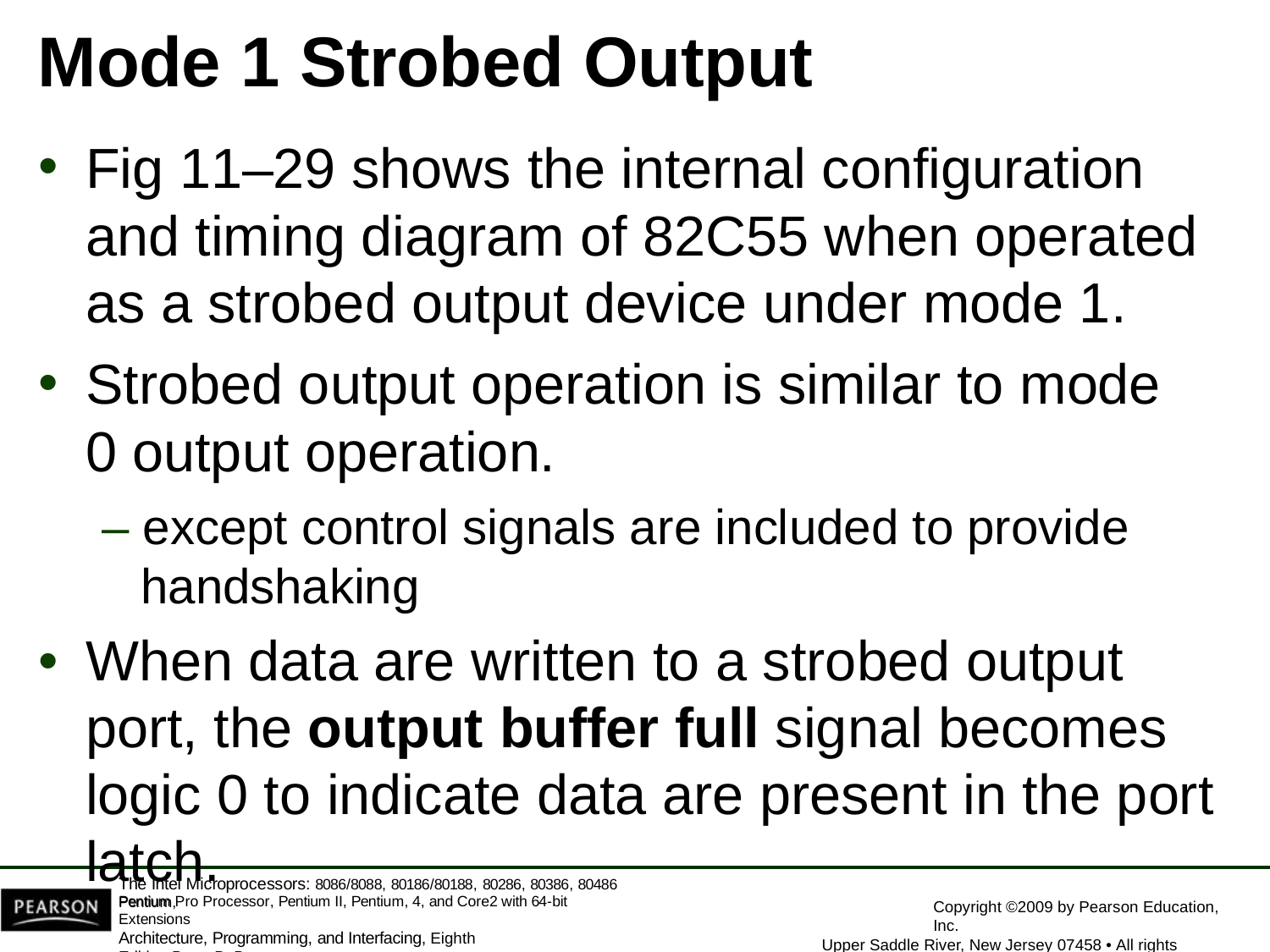

# Mode 1 Strobed Output
Fig 11–29 shows the internal configuration and timing diagram of 82C55 when operated as a strobed output device under mode 1.

Strobed output operation is similar to mode 0 output operation.

– except control signals are included to provide
handshaking

When data are written to a strobed output port, the output buffer full signal becomes logic 0 to indicate data are present in the port latch.
The Intel Microprocessors: 8086/8088, 80186/80188, 80286, 80386, 80486 Pentium,

Pentium Pro Processor, Pentium II, Pentium, 4, and Core2 with 64-bit Extensions
Architecture, Programming, and Interfacing, Eighth Edition Barry B. Brey
Copyright ©2009 by Pearson Education, Inc.
Upper Saddle River, New Jersey 07458 • All rights reserved.